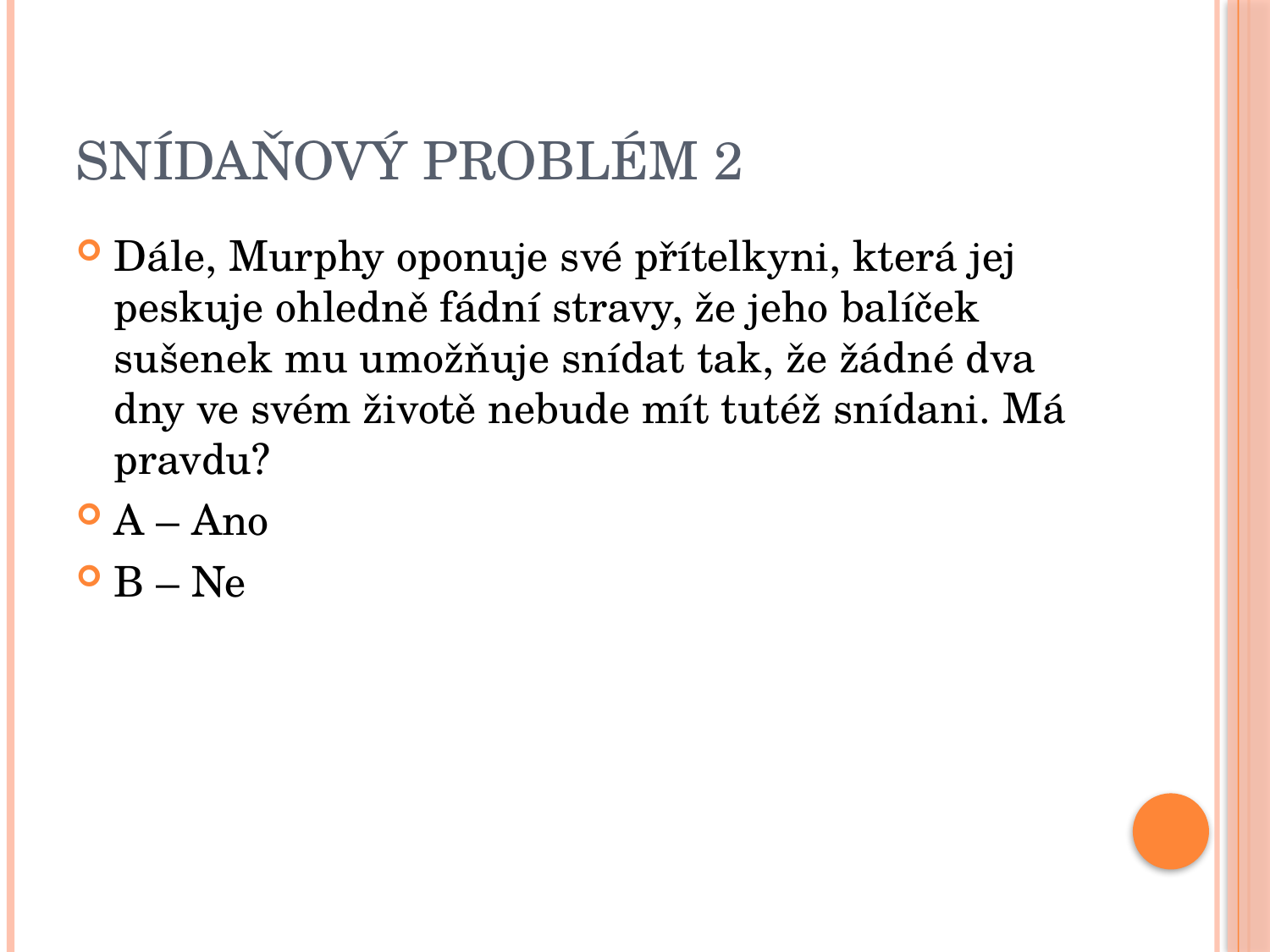

# Snídaňový problém 2
Dále, Murphy oponuje své přítelkyni, která jej peskuje ohledně fádní stravy, že jeho balíček sušenek mu umožňuje snídat tak, že žádné dva dny ve svém životě nebude mít tutéž snídani. Má pravdu?
A – Ano
B – Ne